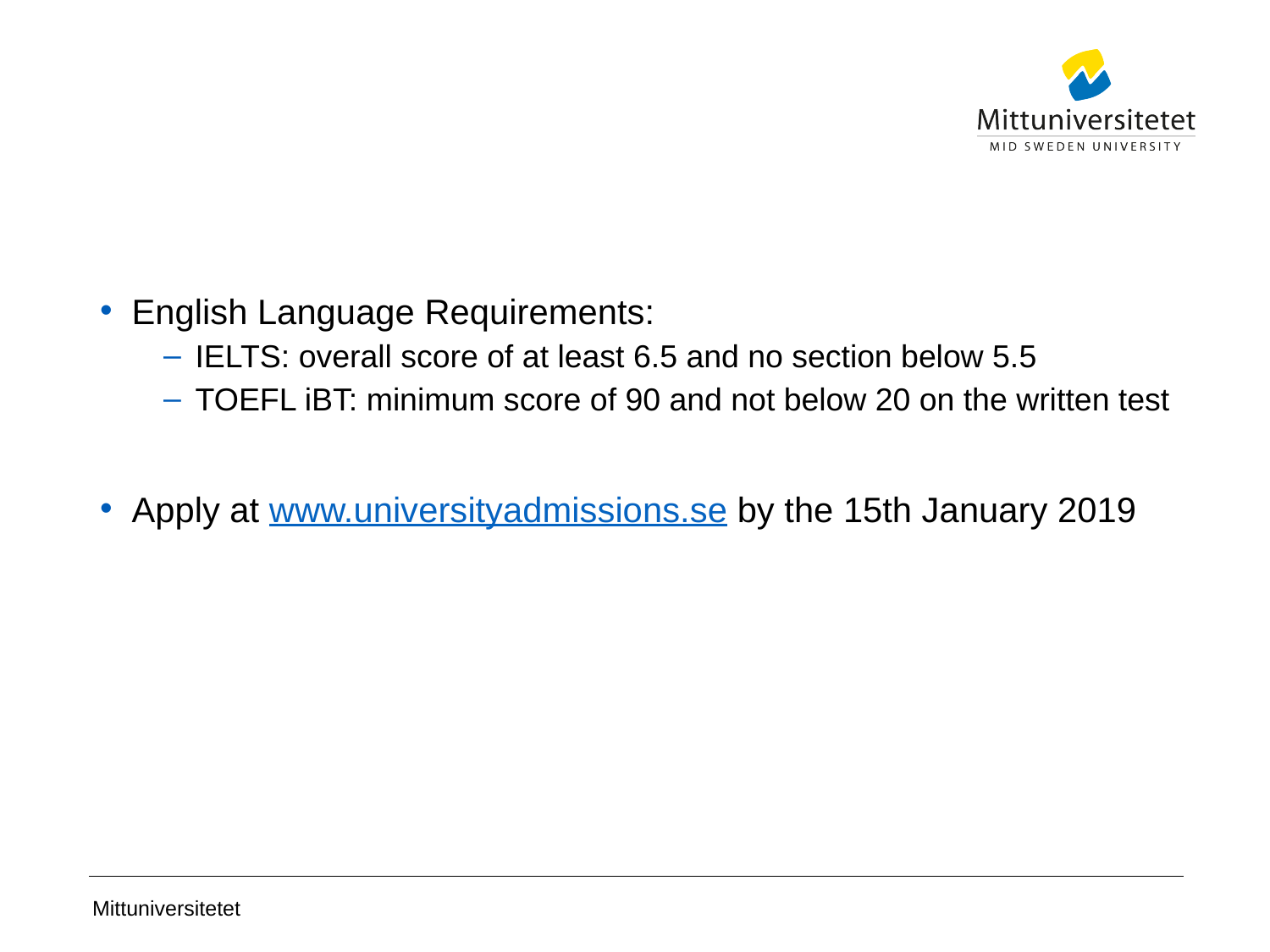

English Language Requirements:
IELTS: overall score of at least 6.5 and no section below 5.5
TOEFL iBT: minimum score of 90 and not below 20 on the written test

Apply at www.universityadmissions.se by the 15th January 2019